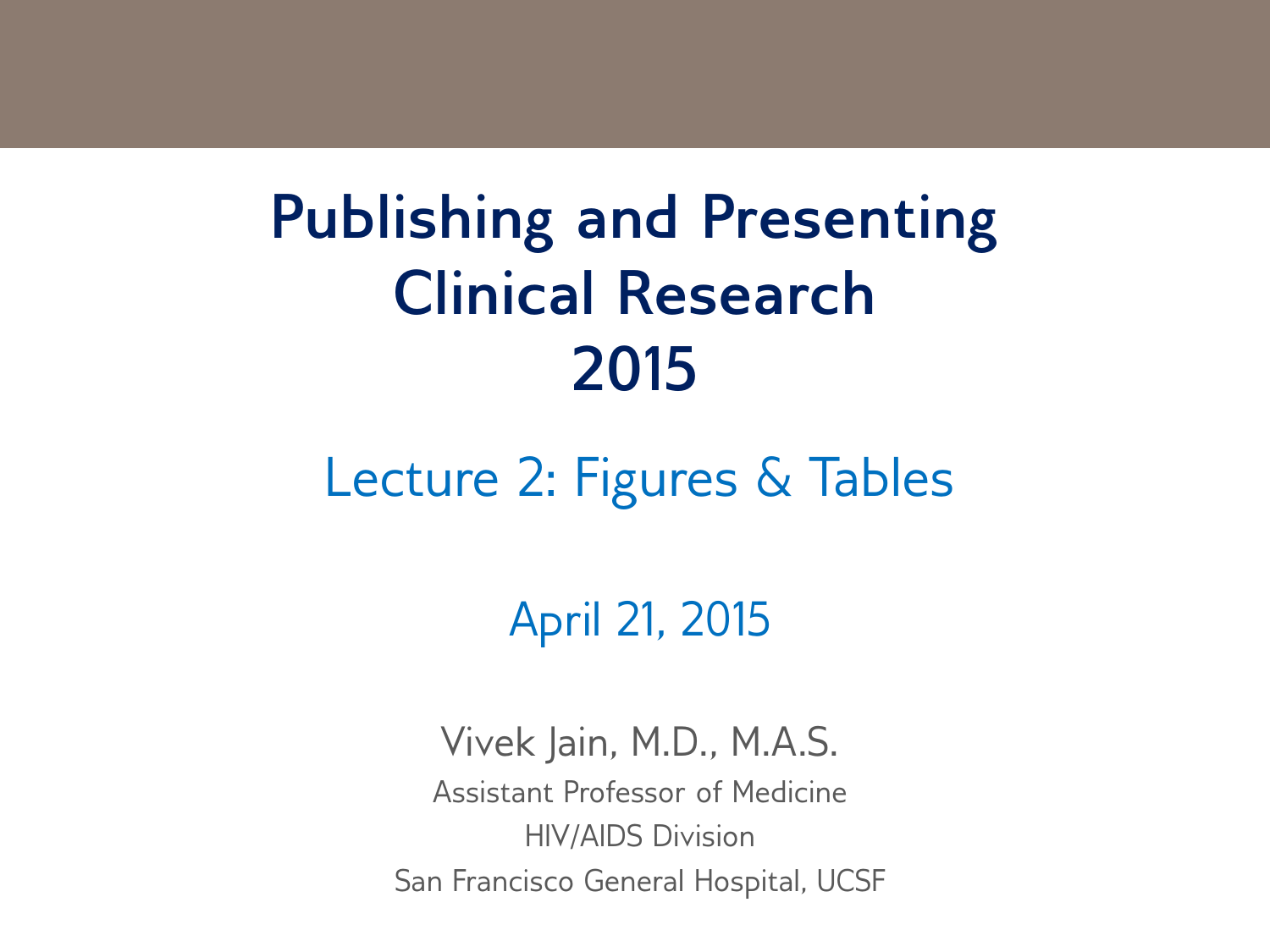

# Publishing and Presenting Clinical Research 2015
Lecture 2: Figures & Tables

April 21, 2015

Vivek Jain, M.D., M.A.S.
Assistant Professor of Medicine
HIV/AIDS Division
San Francisco General Hospital, UCSF